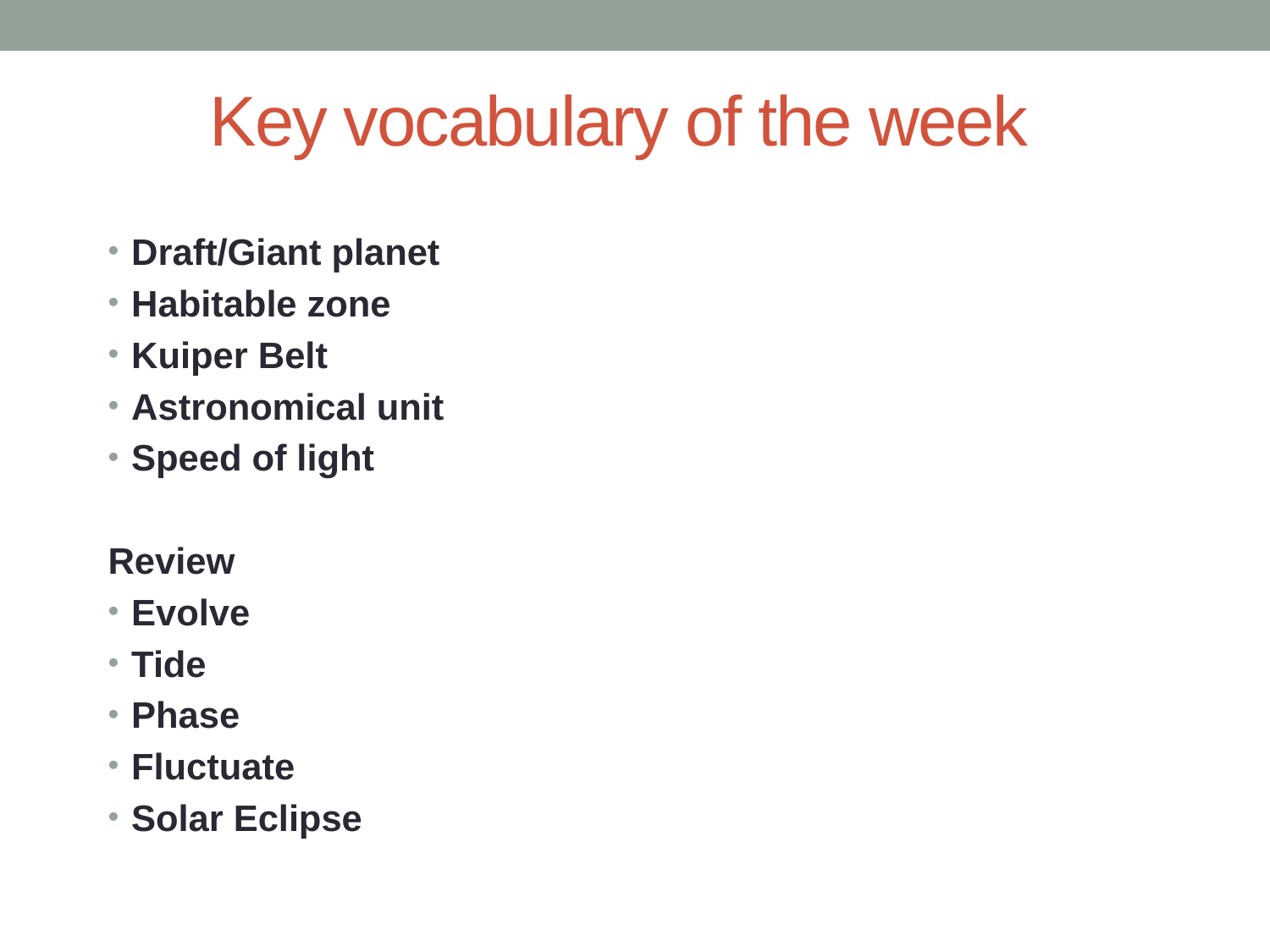

Key vocabulary of the week
Draft/Giant planet
Habitable zone
Kuiper Belt
Astronomical unit
Speed of light

Review
Evolve
Tide
Phase
Fluctuate
Solar Eclipse